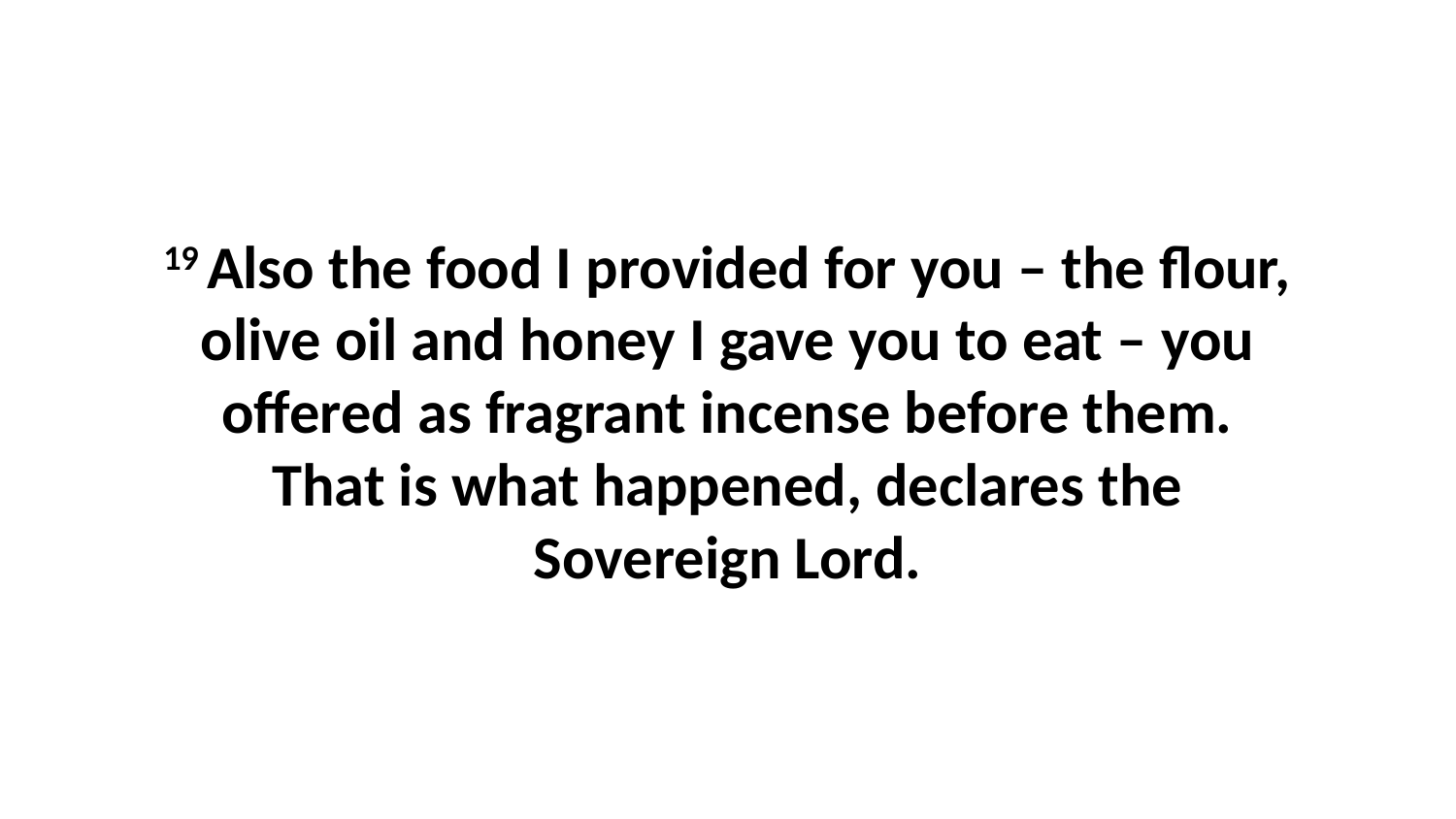

19 Also the food I provided for you – the flour, olive oil and honey I gave you to eat – you offered as fragrant incense before them. That is what happened, declares the Sovereign Lord.